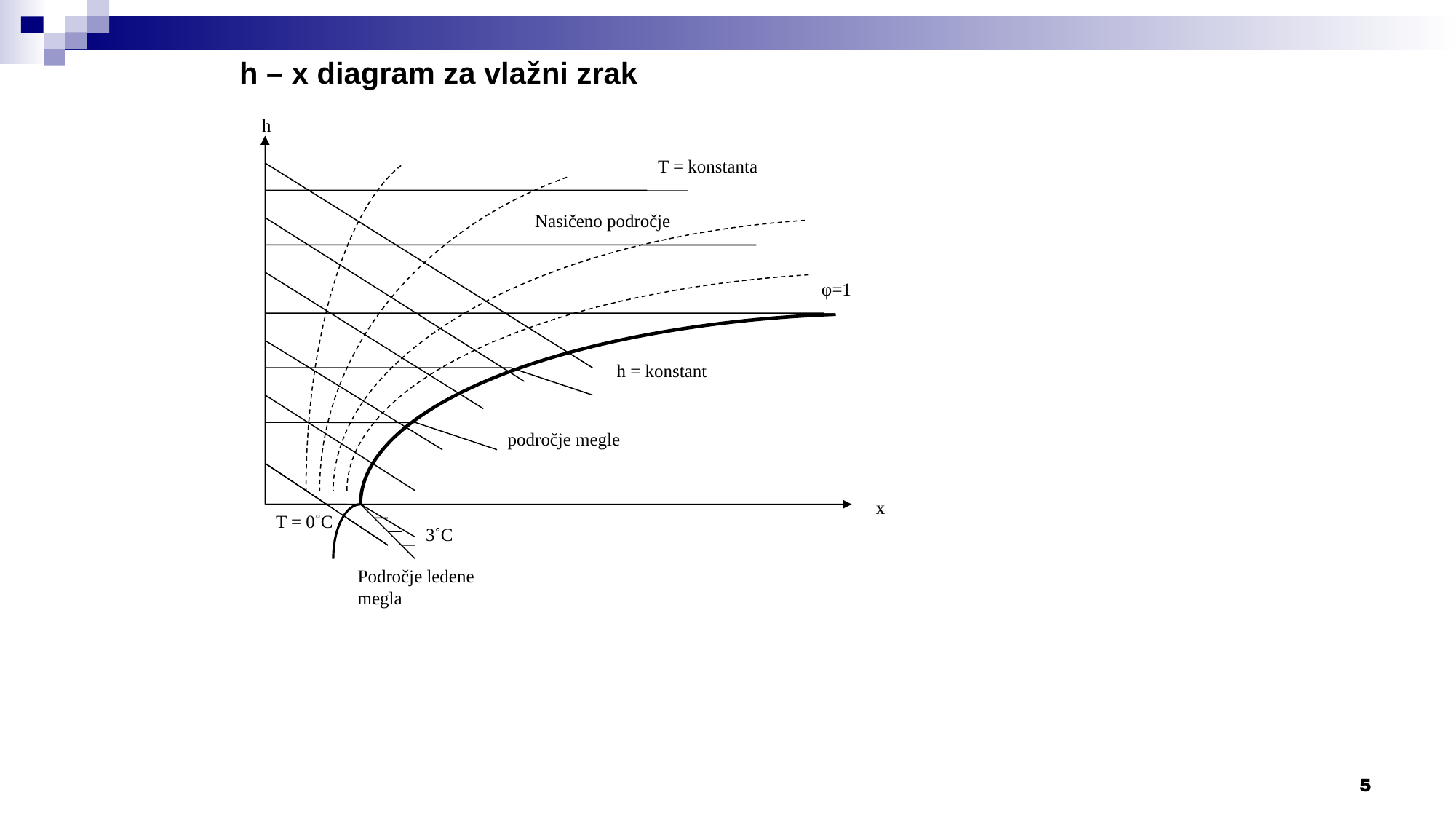

h – x diagram za vlažni zrak

h

T = konstanta

Nasičeno področje

φ=1

h = konstant

področje megle

x

T = 0˚C

3˚C

Področje ledene megla
5